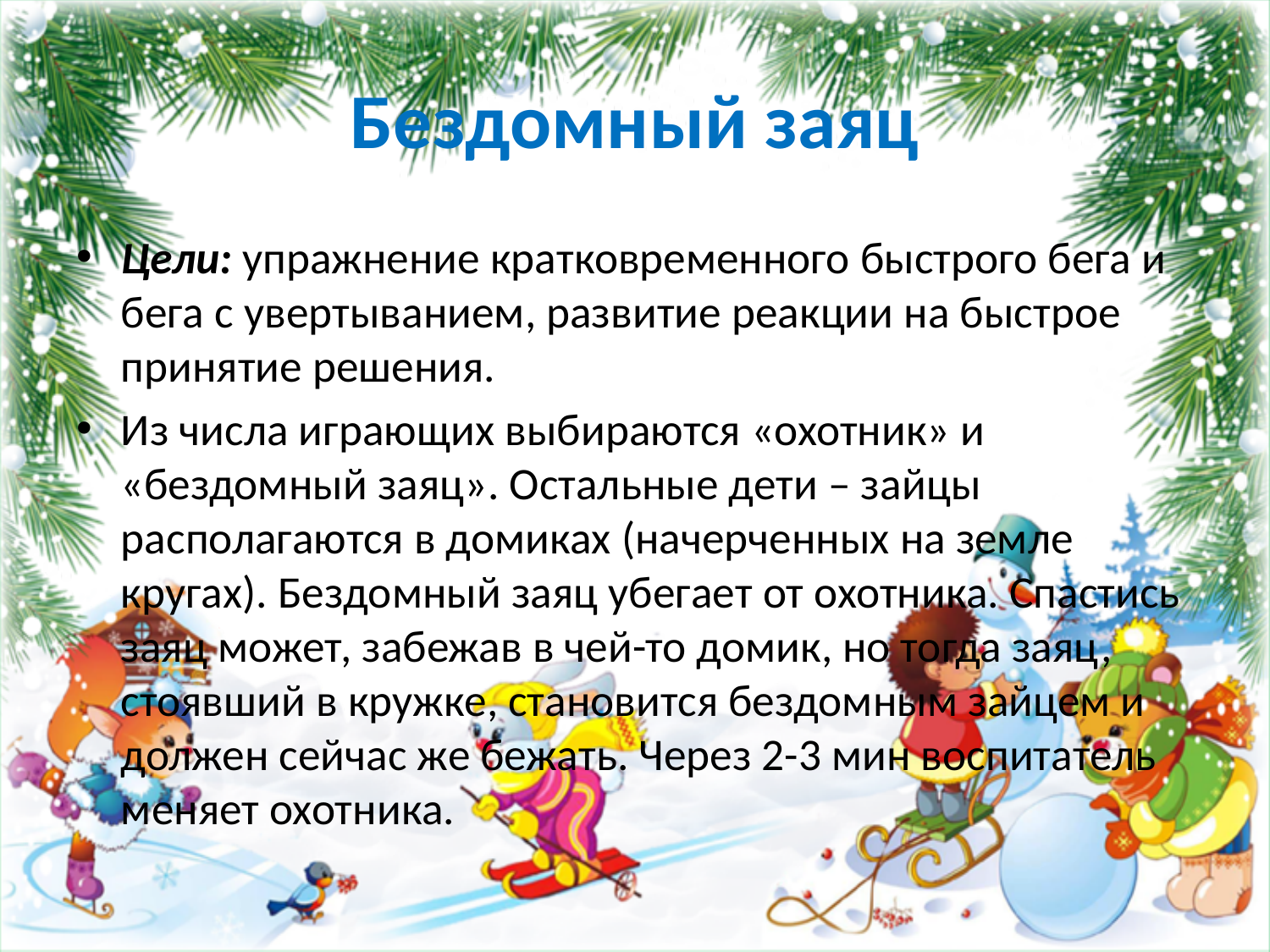

# Бездомный заяц
Цели: упражнение кратковременного быстрого бега и  бега с увертыванием, развитие реакции на быстрое принятие решения.
Из числа играющих выбираются «охотник» и «бездомный заяц». Остальные дети – зайцы располагаются в домиках (начерченных на земле кругах). Бездомный заяц убегает от охотника. Спастись заяц может, забежав в чей-то домик, но тогда заяц, стоявший в кружке, становится бездомным зайцем и должен сейчас же бежать. Через 2-3 мин воспитатель меняет охотника.